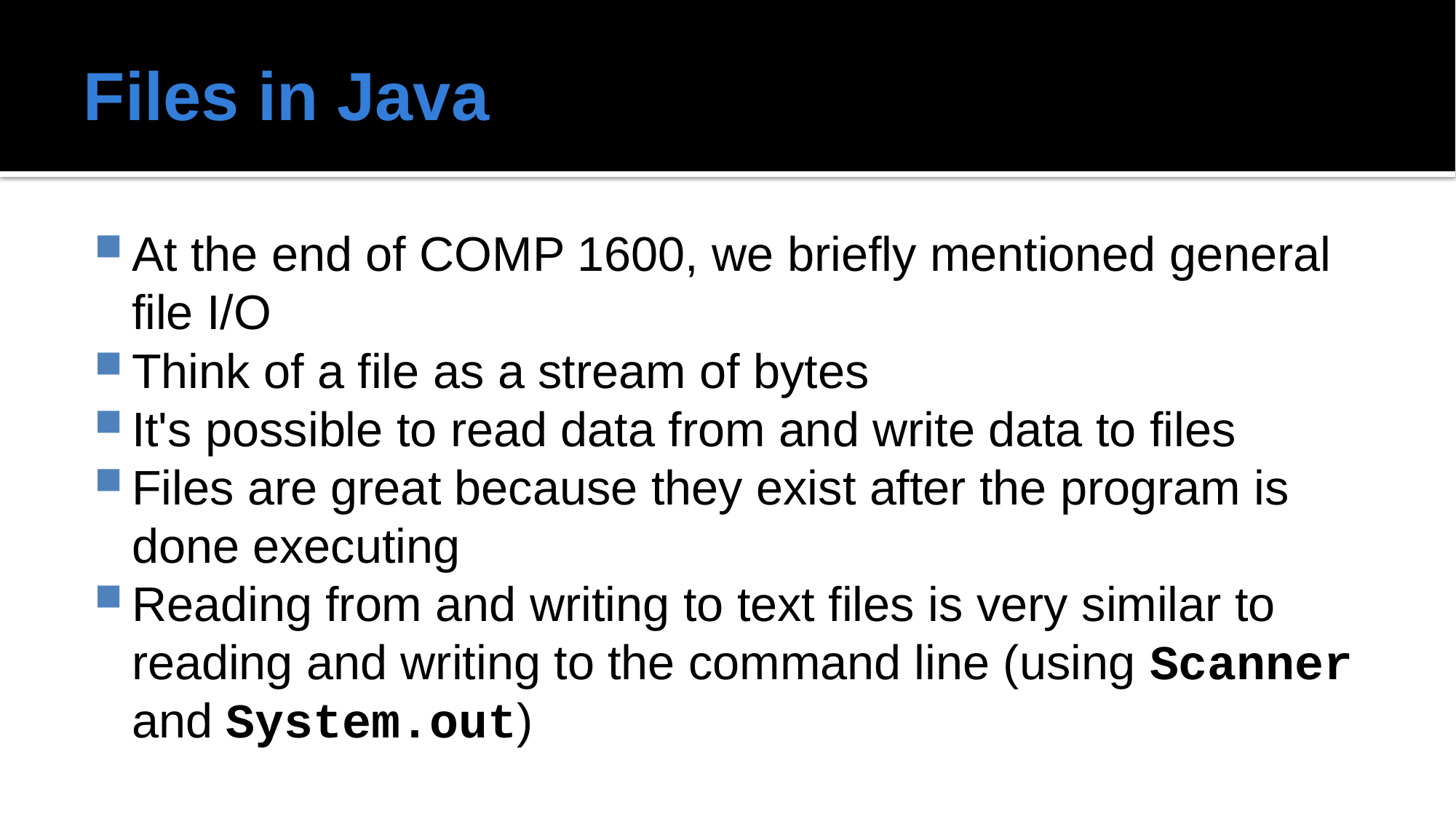

# Files in Java
At the end of COMP 1600, we briefly mentioned general file I/O
Think of a file as a stream of bytes
It's possible to read data from and write data to files
Files are great because they exist after the program is done executing
Reading from and writing to text files is very similar to reading and writing to the command line (using Scanner and System.out)